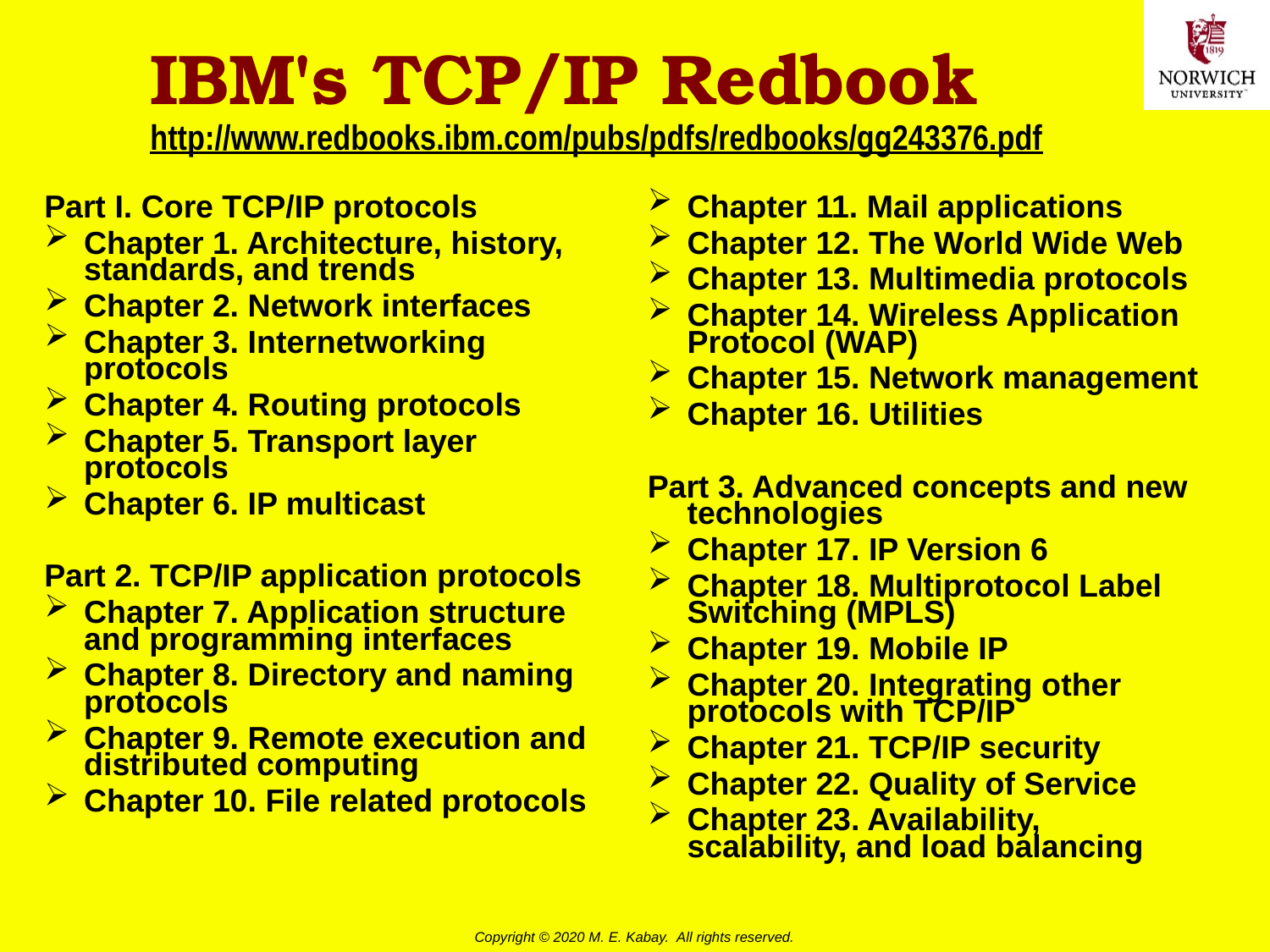

# IBM's TCP/IP Redbook http://www.redbooks.ibm.com/pubs/pdfs/redbooks/gg243376.pdf
Part I. Core TCP/IP protocols
Chapter 1. Architecture, history, standards, and trends
Chapter 2. Network interfaces
Chapter 3. Internetworking protocols
Chapter 4. Routing protocols
Chapter 5. Transport layer protocols
Chapter 6. IP multicast

Part 2. TCP/IP application protocols
Chapter 7. Application structure and programming interfaces
Chapter 8. Directory and naming protocols
Chapter 9. Remote execution and distributed computing
Chapter 10. File related protocols
Chapter 11. Mail applications
Chapter 12. The World Wide Web
Chapter 13. Multimedia protocols
Chapter 14. Wireless Application Protocol (WAP)
Chapter 15. Network management
Chapter 16. Utilities

Part 3. Advanced concepts and new technologies
Chapter 17. IP Version 6
Chapter 18. Multiprotocol Label Switching (MPLS)
Chapter 19. Mobile IP
Chapter 20. Integrating other protocols with TCP/IP
Chapter 21. TCP/IP security
Chapter 22. Quality of Service
Chapter 23. Availability, scalability, and load balancing